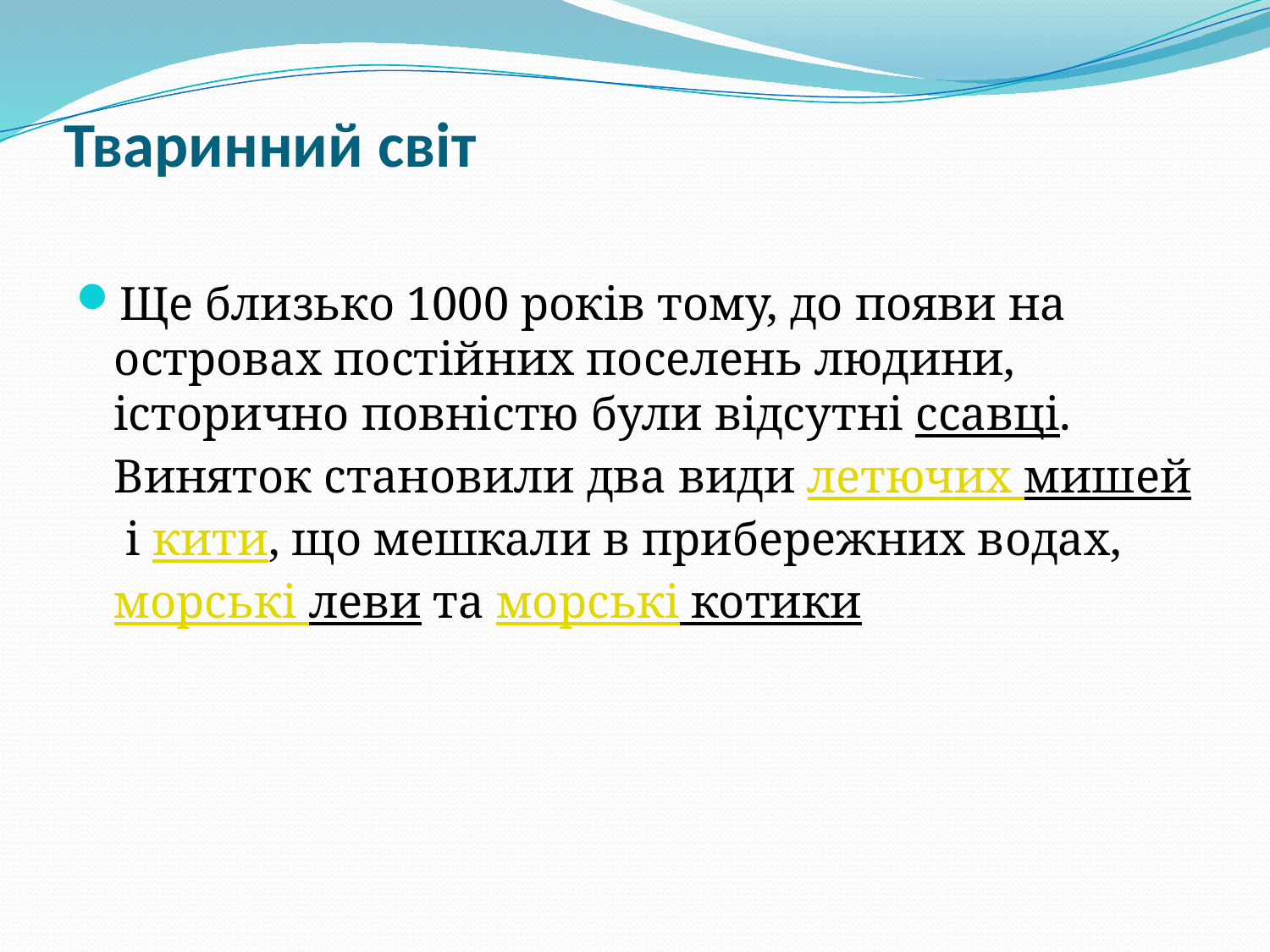

# Тваринний світ
Ще близько 1000 років тому, до появи на островах постійних поселень людини, історично повністю були відсутні ссавці. Виняток становили два види летючих мишей і кити, що мешкали в прибережних водах, морські леви та морські котики